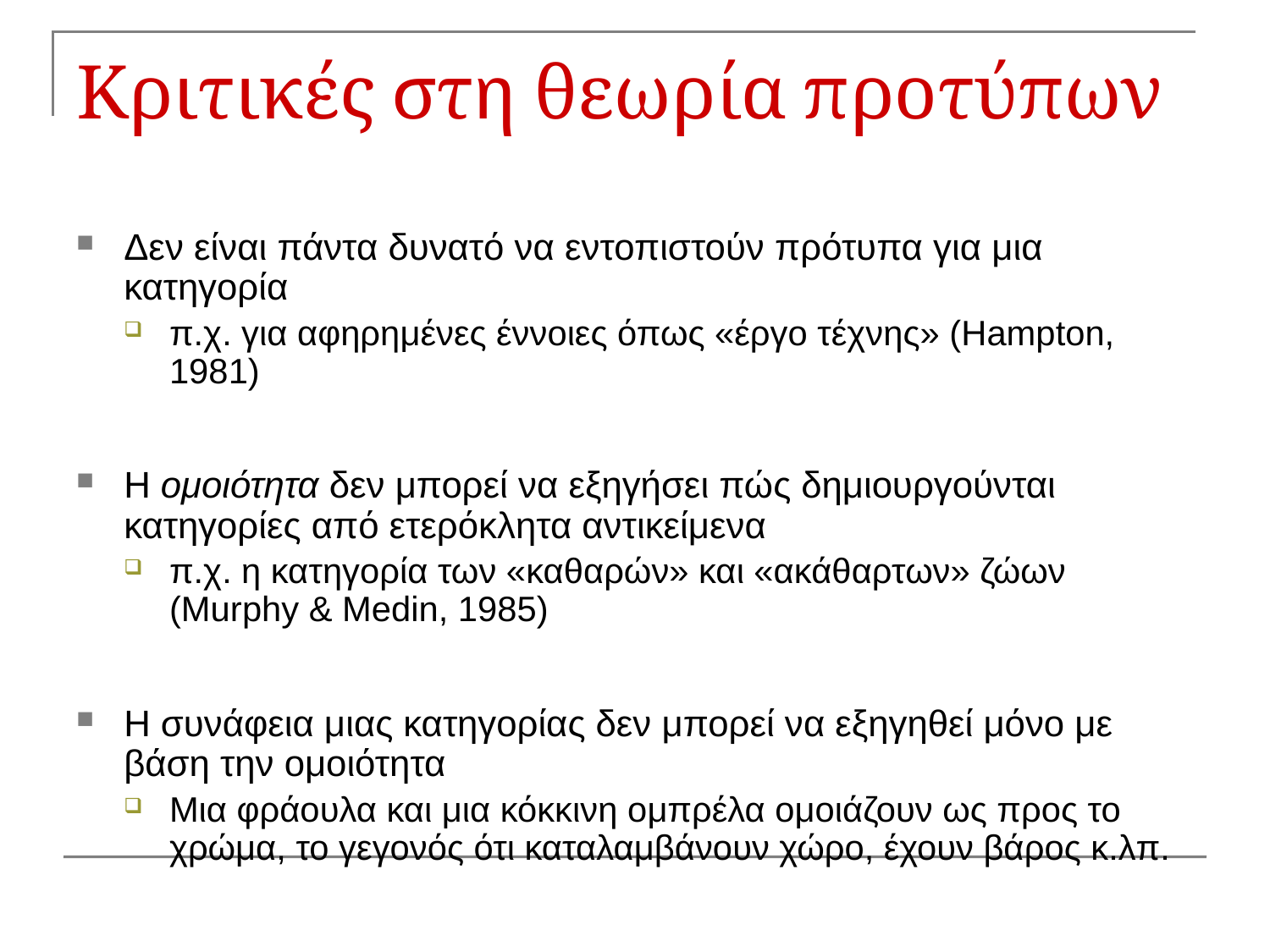

# Κριτικές στη θεωρία προτύπων
Δεν είναι πάντα δυνατό να εντοπιστούν πρότυπα για μια κατηγορία
π.χ. για αφηρημένες έννοιες όπως «έργο τέχνης» (Hampton, 1981)

H ομοιότητα δεν μπορεί να εξηγήσει πώς δημιουργούνται κατηγορίες από ετερόκλητα αντικείμενα
π.χ. η κατηγορία των «καθαρών» και «ακάθαρτων» ζώων (Murphy & Medin, 1985)

Η συνάφεια μιας κατηγορίας δεν μπορεί να εξηγηθεί μόνο με βάση την ομοιότητα
Μια φράουλα και μια κόκκινη ομπρέλα ομοιάζουν ως προς το χρώμα, το γεγονός ότι καταλαμβάνουν χώρο, έχουν βάρος κ.λπ.